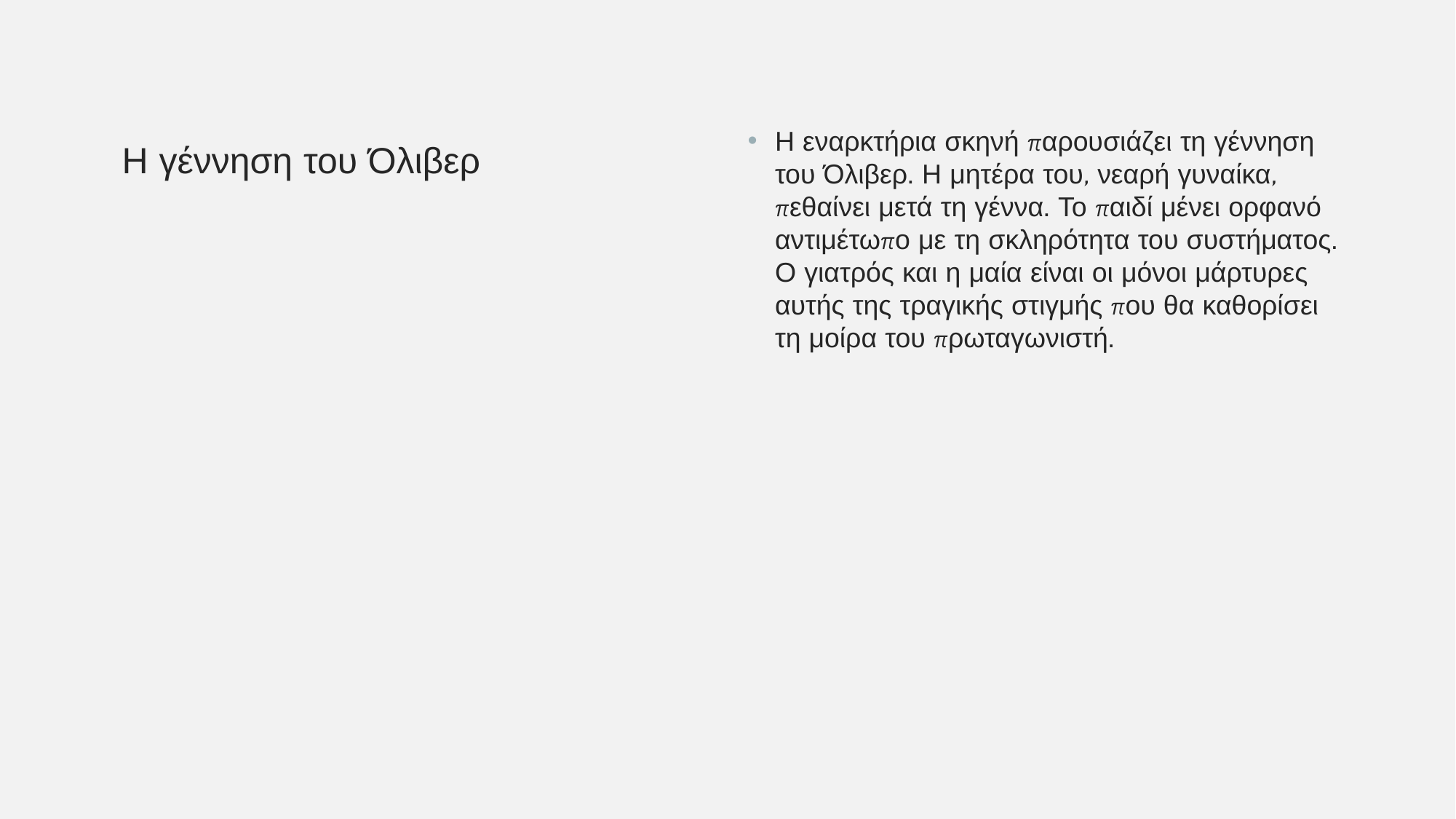

Η γέννηση του Όλιβερ
Η εναρκτήρια σκηνή παρουσιάζει τη γέννηση του Όλιβερ. Η μητέρα του, νεαρή γυναίκα, πεθαίνει μετά τη γέννα. Το παιδί μένει ορφανό αντιμέτωπο με τη σκληρότητα του συστήματος. Ο γιατρός και η μαία είναι οι μόνοι μάρτυρες αυτής της τραγικής στιγμής που θα καθορίσει τη μοίρα του πρωταγωνιστή.